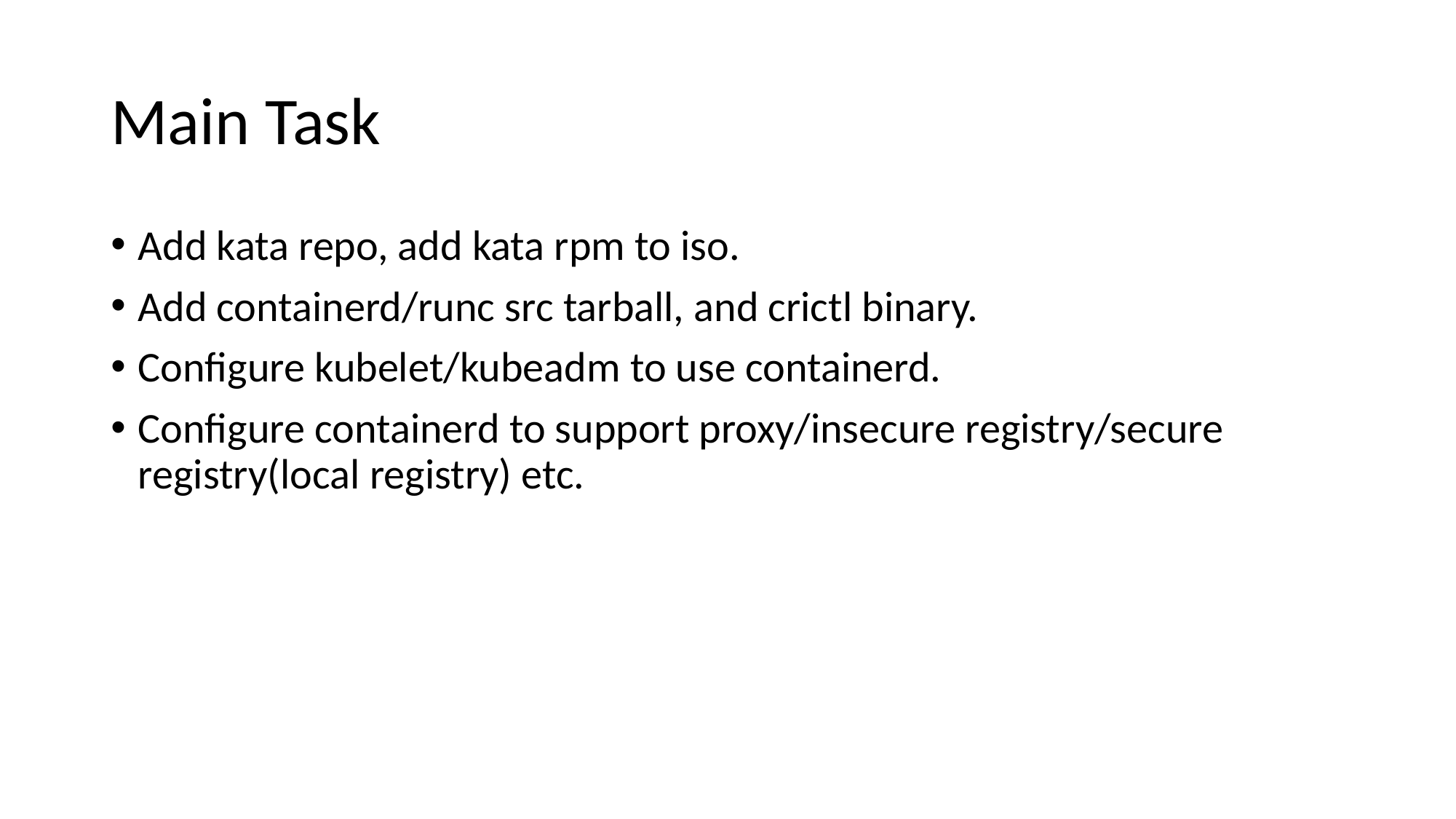

# Main Task
Add kata repo, add kata rpm to iso.
Add containerd/runc src tarball, and crictl binary.
Configure kubelet/kubeadm to use containerd.
Configure containerd to support proxy/insecure registry/secure registry(local registry) etc.